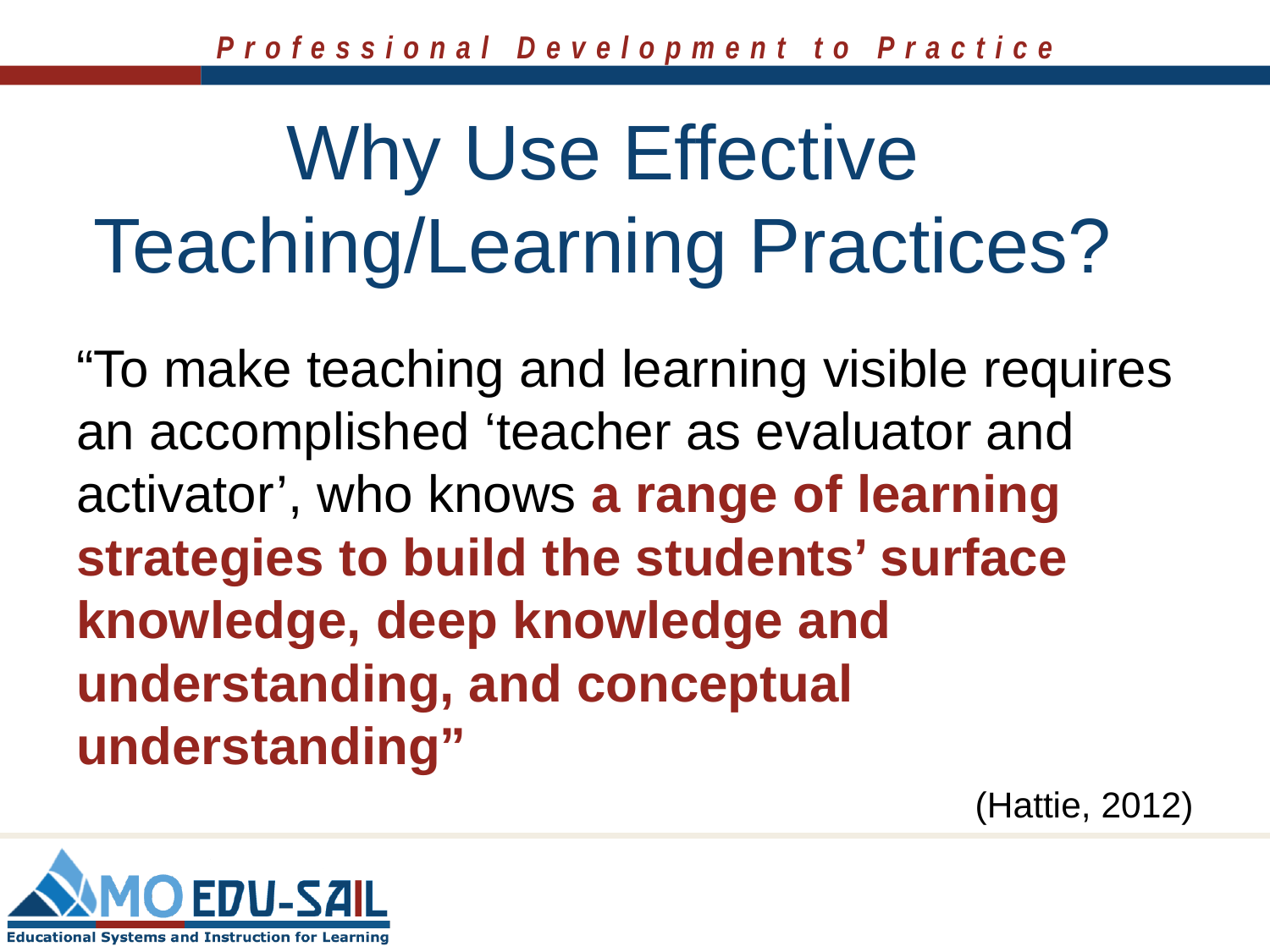

# Why Use Effective Teaching/Learning Practices?
“To make teaching and learning visible requires an accomplished ‘teacher as evaluator and activator’, who knows a range of learning strategies to build the students’ surface knowledge, deep knowledge and understanding, and conceptual understanding”
(Hattie, 2012)